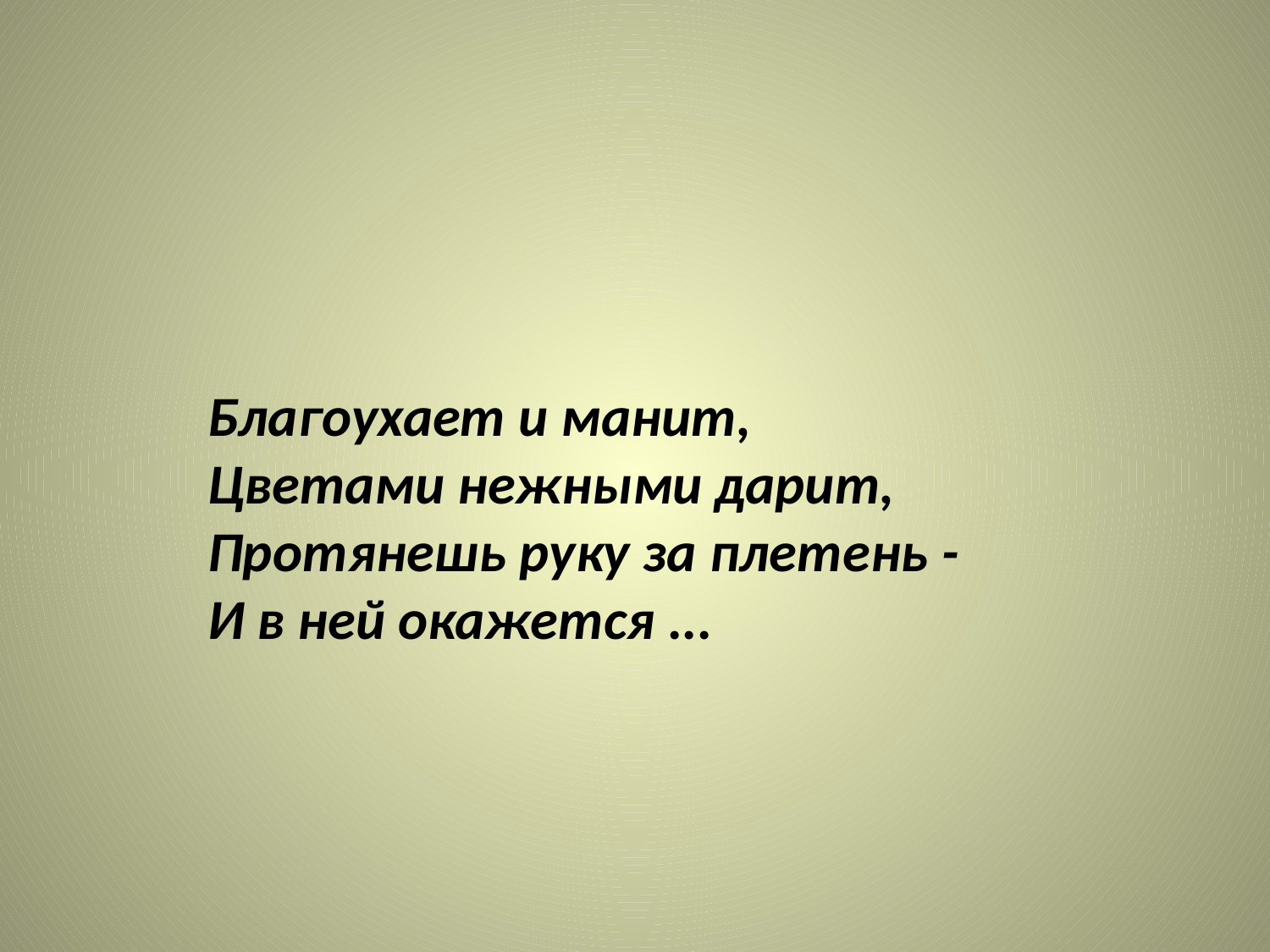

Благоухает и манит,
Цветами нежными дарит,
Протянешь руку за плетень -
И в ней окажется ...